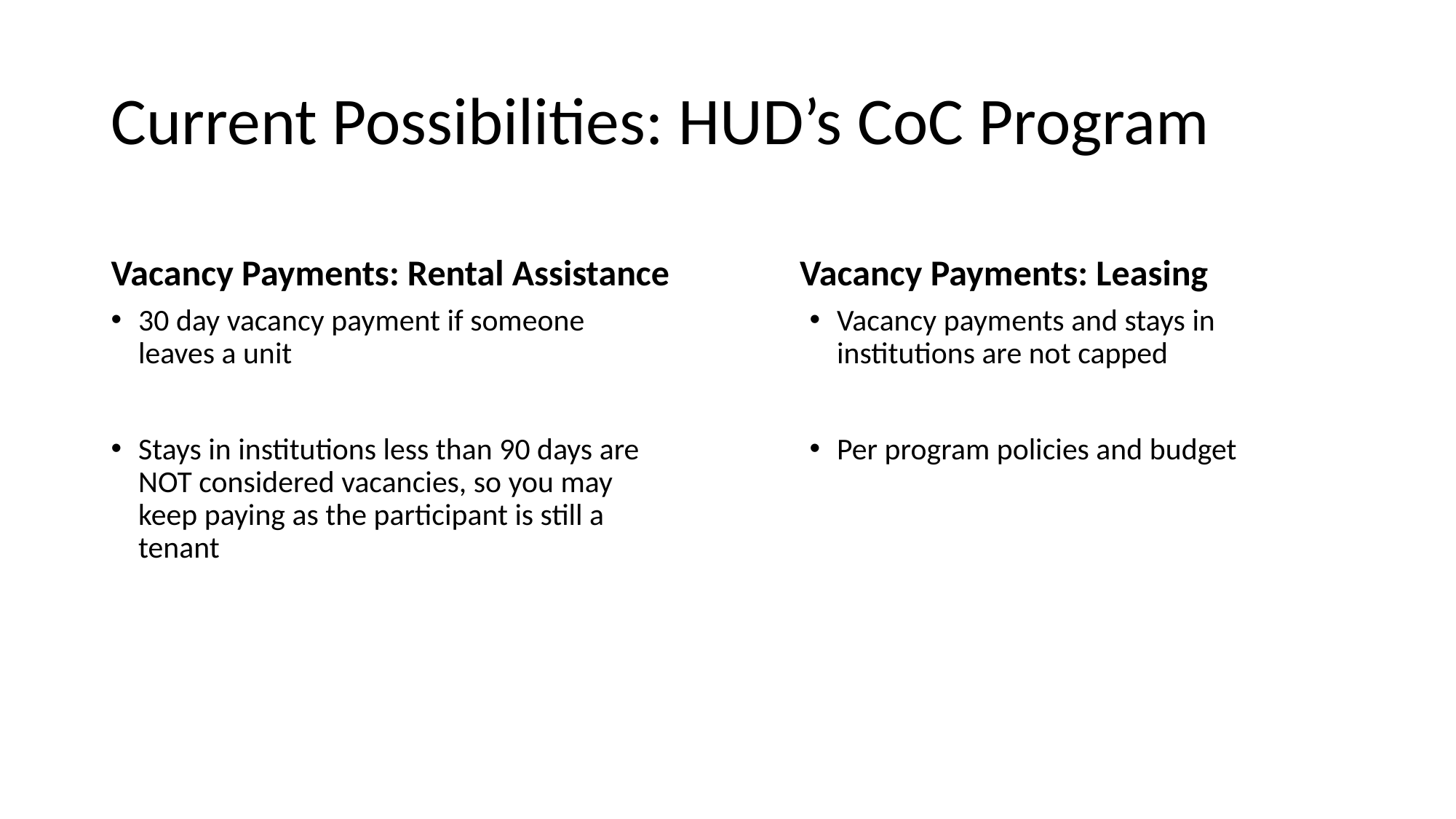

# Current Possibilities: HUD’s CoC Program
Vacancy Payments: Rental Assistance
Vacancy Payments: Leasing
30 day vacancy payment if someone leaves a unit

Stays in institutions less than 90 days are NOT considered vacancies, so you may keep paying as the participant is still a tenant
Vacancy payments and stays in institutions are not capped

Per program policies and budget